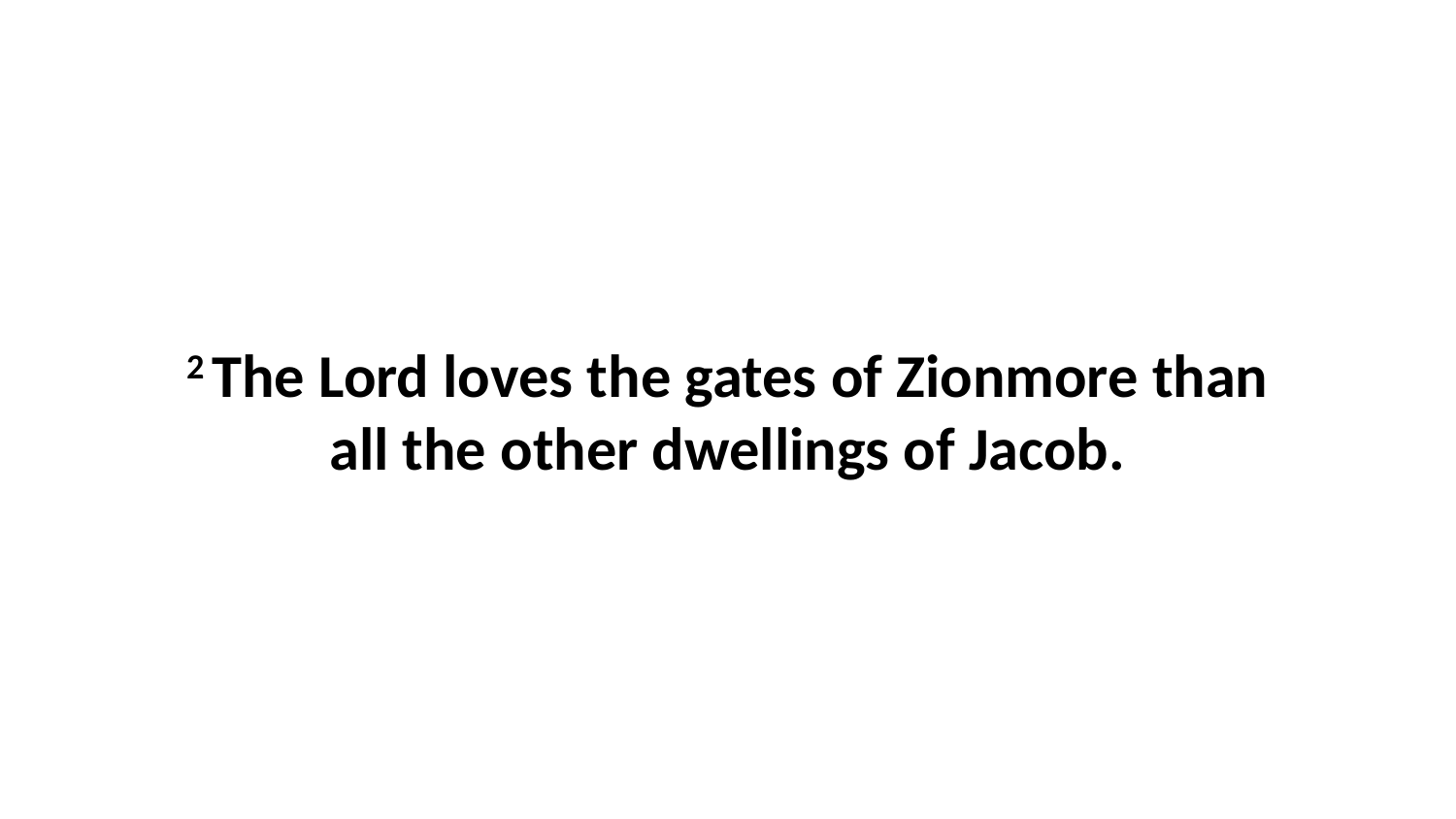

2 The Lord loves the gates of Zionmore than all the other dwellings of Jacob.